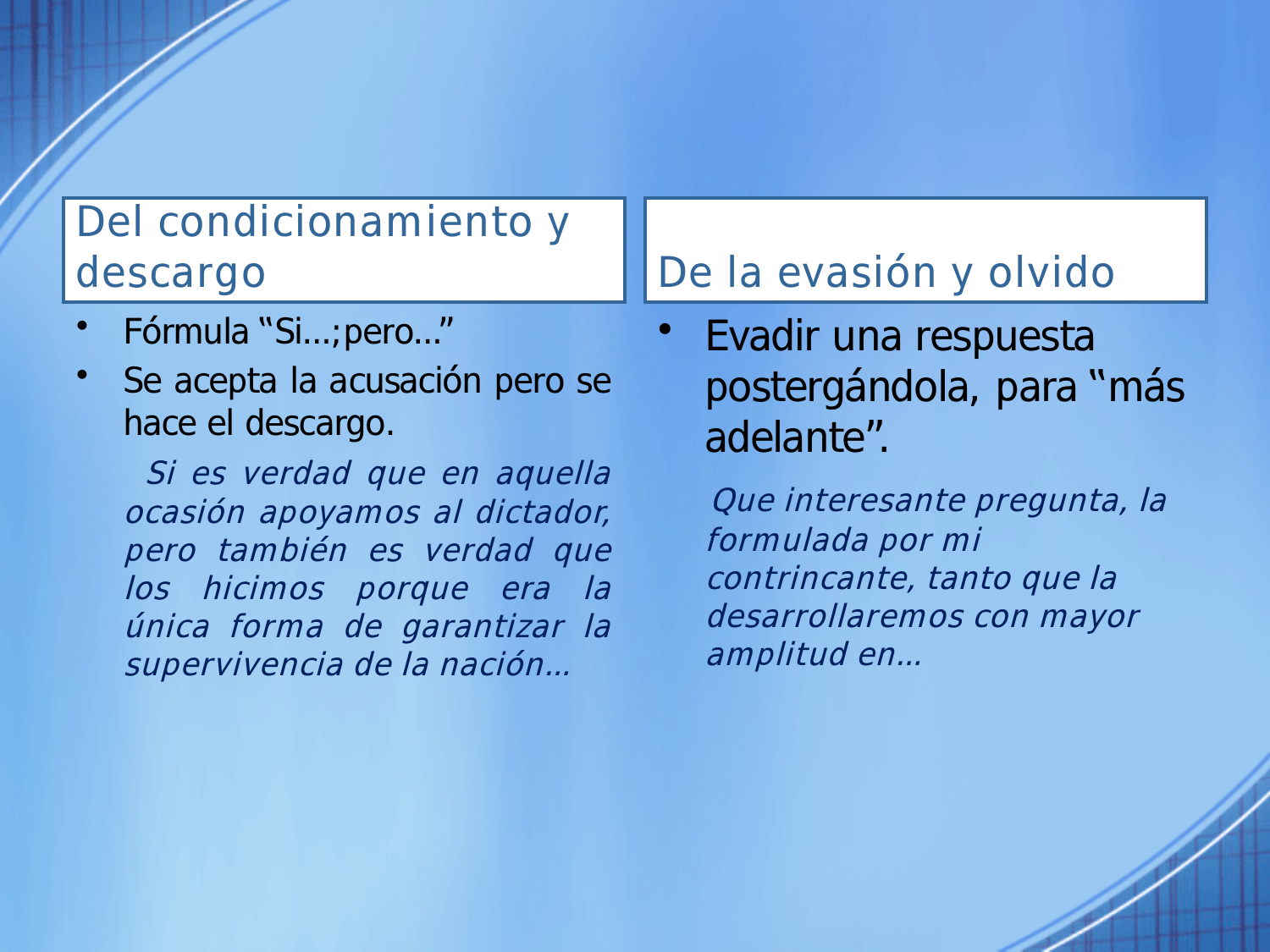

#
Del condicionamiento y descargo
De la evasión y olvido
Fórmula “Si…;pero…”
Se acepta la acusación pero se hace el descargo.
    Si es verdad que en aquella ocasión apoyamos al dictador, pero también es verdad que los hicimos porque era la única forma de garantizar la supervivencia de la nación…
Evadir una respuesta postergándola, para “más adelante”.
    Que interesante pregunta, la formulada por mi contrincante, tanto que la desarrollaremos con mayor amplitud en…